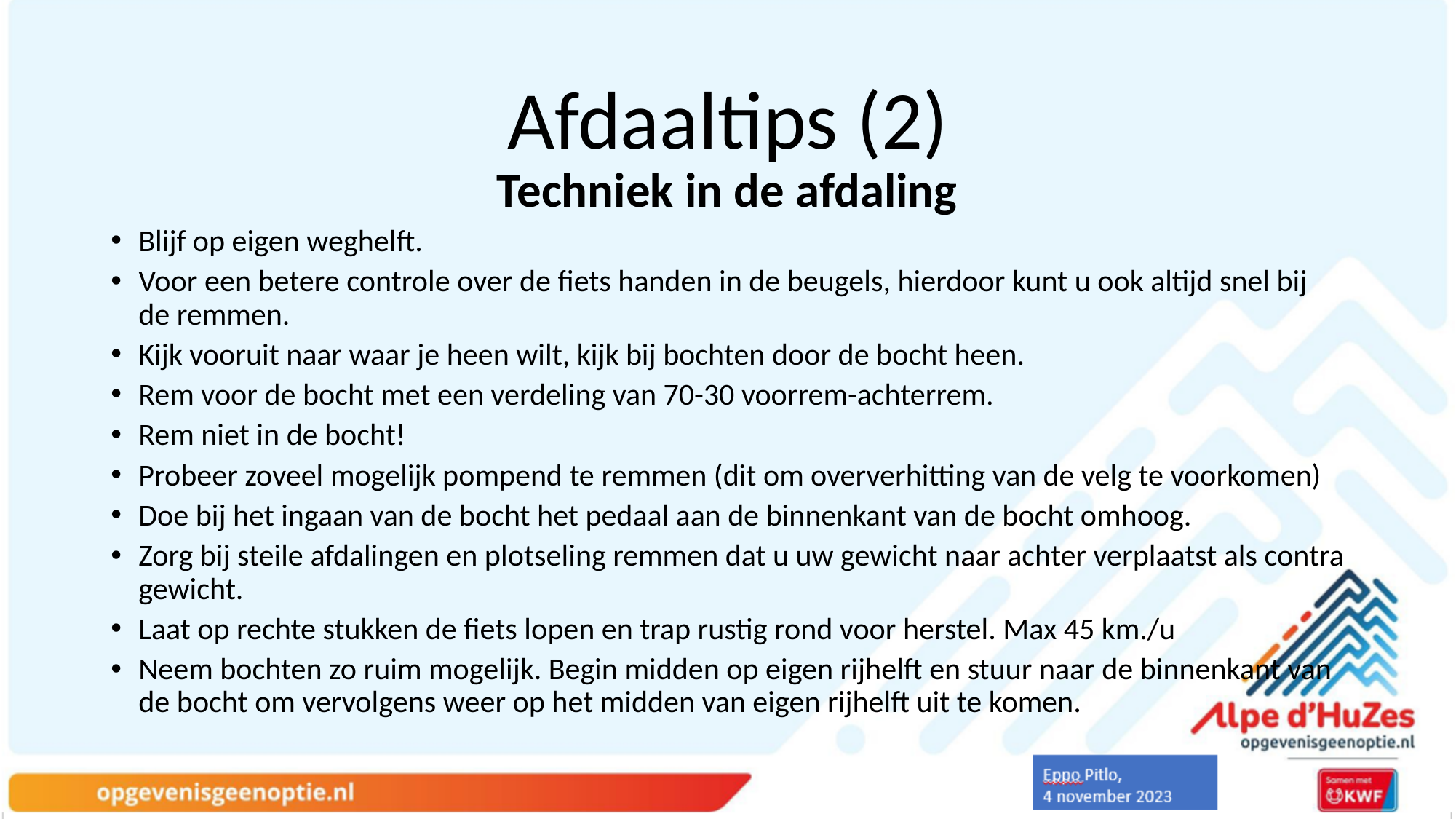

# Afdaaltips (2)
Techniek in de afdaling
Blijf op eigen weghelft.
Voor een betere controle over de fiets handen in de beugels, hierdoor kunt u ook altijd snel bij de remmen.
Kijk vooruit naar waar je heen wilt, kijk bij bochten door de bocht heen.
Rem voor de bocht met een verdeling van 70-30 voorrem-achterrem.
Rem niet in de bocht!
Probeer zoveel mogelijk pompend te remmen (dit om oververhitting van de velg te voorkomen)
Doe bij het ingaan van de bocht het pedaal aan de binnenkant van de bocht omhoog.
Zorg bij steile afdalingen en plotseling remmen dat u uw gewicht naar achter verplaatst als contra gewicht.
Laat op rechte stukken de fiets lopen en trap rustig rond voor herstel. Max 45 km./u
Neem bochten zo ruim mogelijk. Begin midden op eigen rijhelft en stuur naar de binnenkant van de bocht om vervolgens weer op het midden van eigen rijhelft uit te komen.